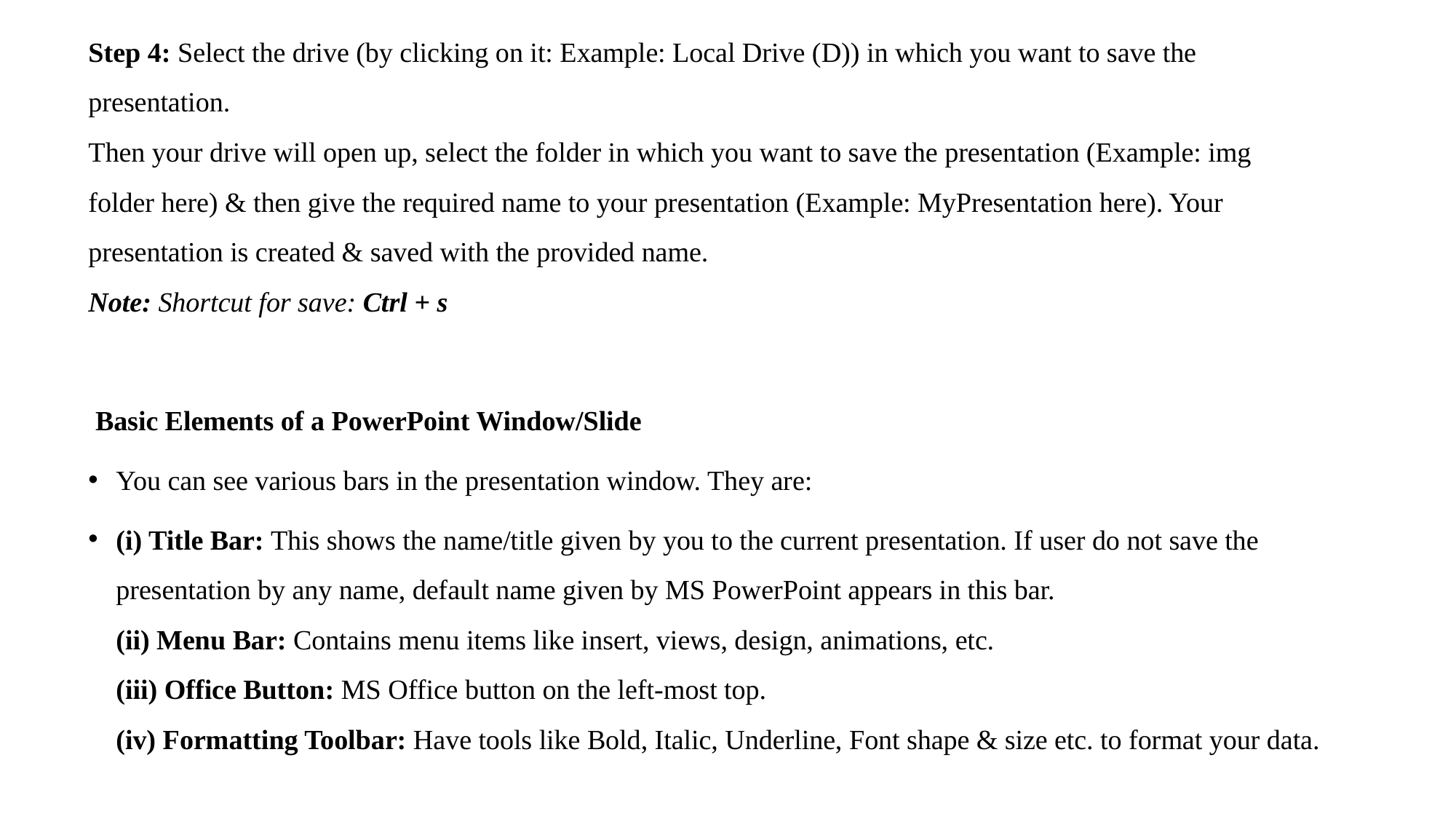

Step 4: Select the drive (by clicking on it: Example: Local Drive (D)) in which you want to save the presentation.
Then your drive will open up, select the folder in which you want to save the presentation (Example: img folder here) & then give the required name to your presentation (Example: MyPresentation here). Your presentation is created & saved with the provided name.
Note: Shortcut for save: Ctrl + s

 Basic Elements of a PowerPoint Window/Slide
You can see various bars in the presentation window. They are:
(i) Title Bar: This shows the name/title given by you to the current presentation. If user do not save the presentation by any name, default name given by MS PowerPoint appears in this bar.
(ii) Menu Bar: Contains menu items like insert, views, design, animations, etc.
(iii) Office Button: MS Office button on the left-most top.
(iv) Formatting Toolbar: Have tools like Bold, Italic, Underline, Font shape & size etc. to format your data.